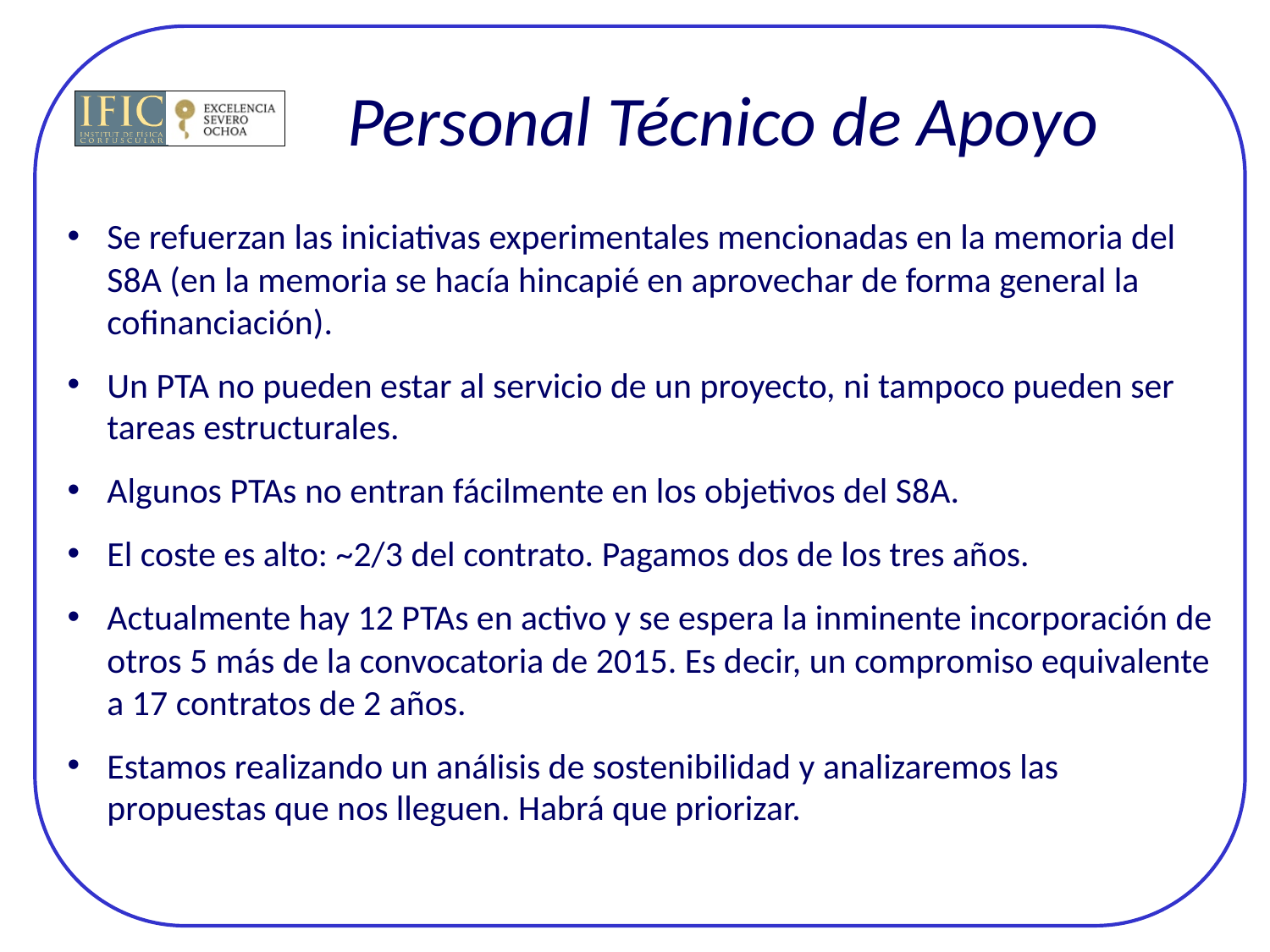

# Personal Técnico de Apoyo
Se refuerzan las iniciativas experimentales mencionadas en la memoria del S8A (en la memoria se hacía hincapié en aprovechar de forma general la cofinanciación).
Un PTA no pueden estar al servicio de un proyecto, ni tampoco pueden ser tareas estructurales.
Algunos PTAs no entran fácilmente en los objetivos del S8A.
El coste es alto: ~2/3 del contrato. Pagamos dos de los tres años.
Actualmente hay 12 PTAs en activo y se espera la inminente incorporación de otros 5 más de la convocatoria de 2015. Es decir, un compromiso equivalente a 17 contratos de 2 años.
Estamos realizando un análisis de sostenibilidad y analizaremos las propuestas que nos lleguen. Habrá que priorizar.